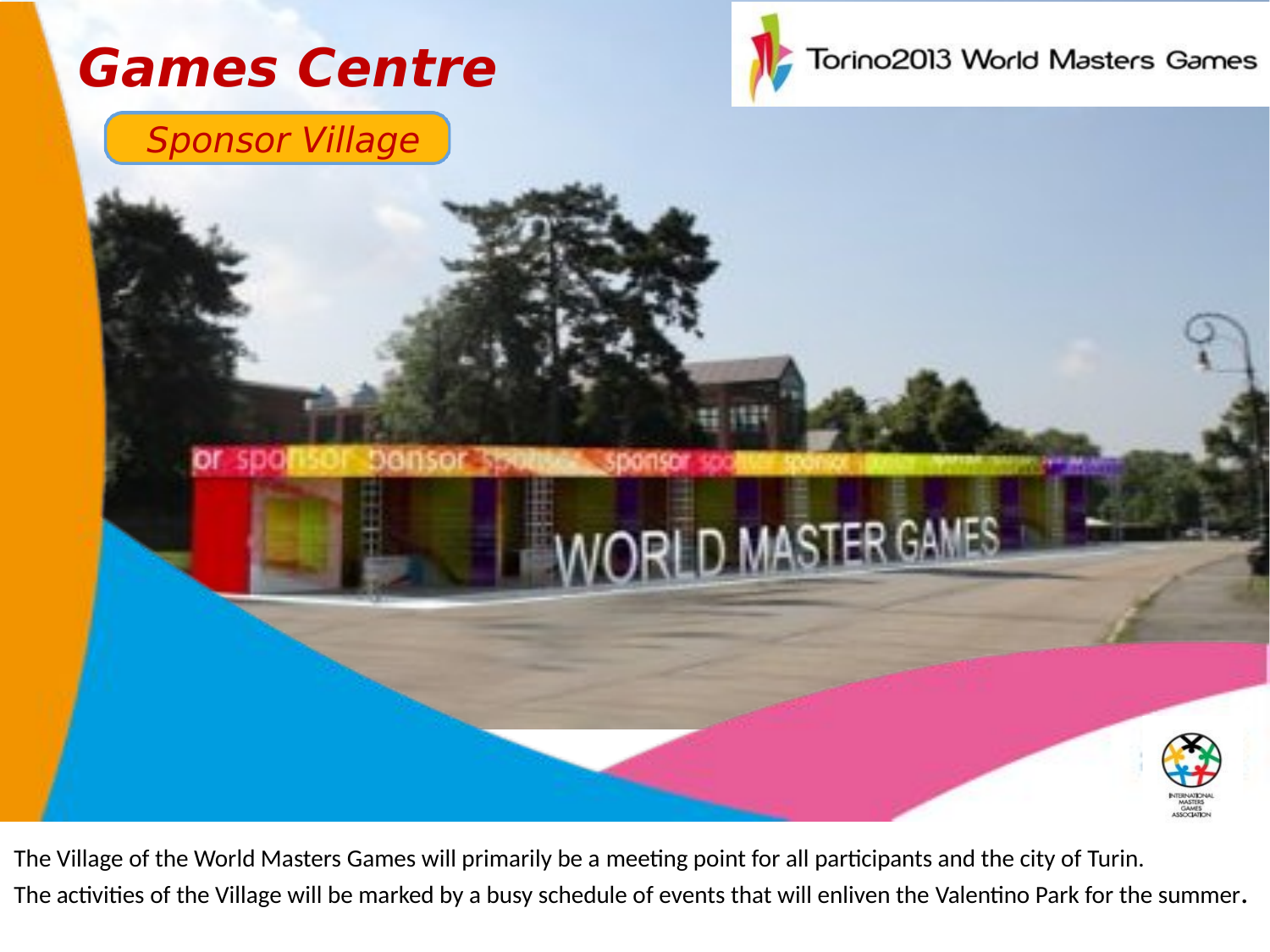

# Games Centre

Sponsor Village

The Village of the World Masters Games will primarily be a meeting point for all participants and the city of Turin.
The activities of the Village will be marked by a busy schedule of events that will enliven the Valentino Park for the summer.